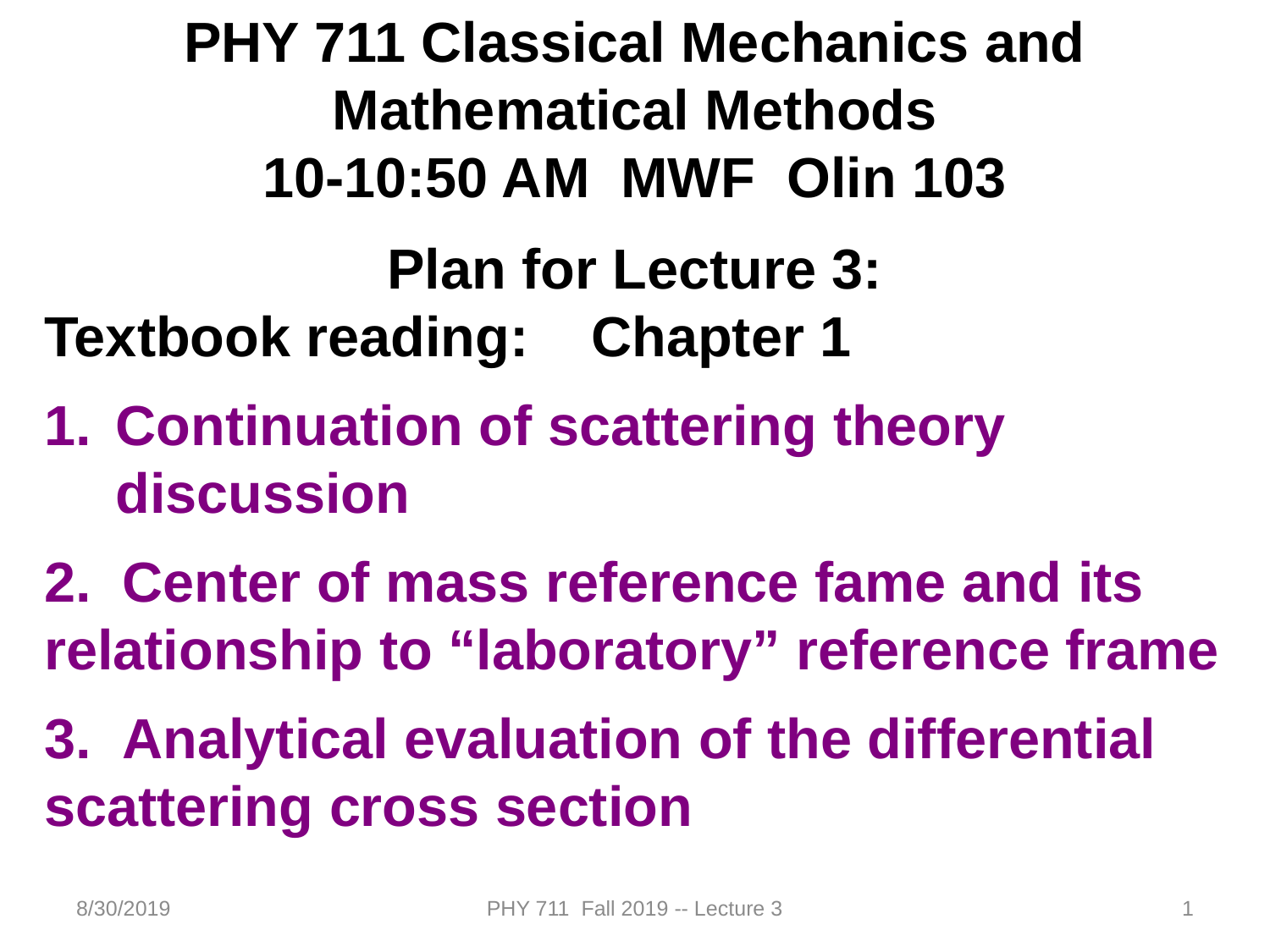

PHY 711 Classical Mechanics and Mathematical Methods
10-10:50 AM  MWF  Olin 103

Plan for Lecture 3:
Textbook reading:    Chapter 1
Continuation of scattering theory discussion
  Center of mass reference fame and its relationship to “laboratory” reference frame
  Analytical evaluation of the differential scattering cross section

8/30/2019
PHY 711  Fall 2019 -- Lecture 3
1